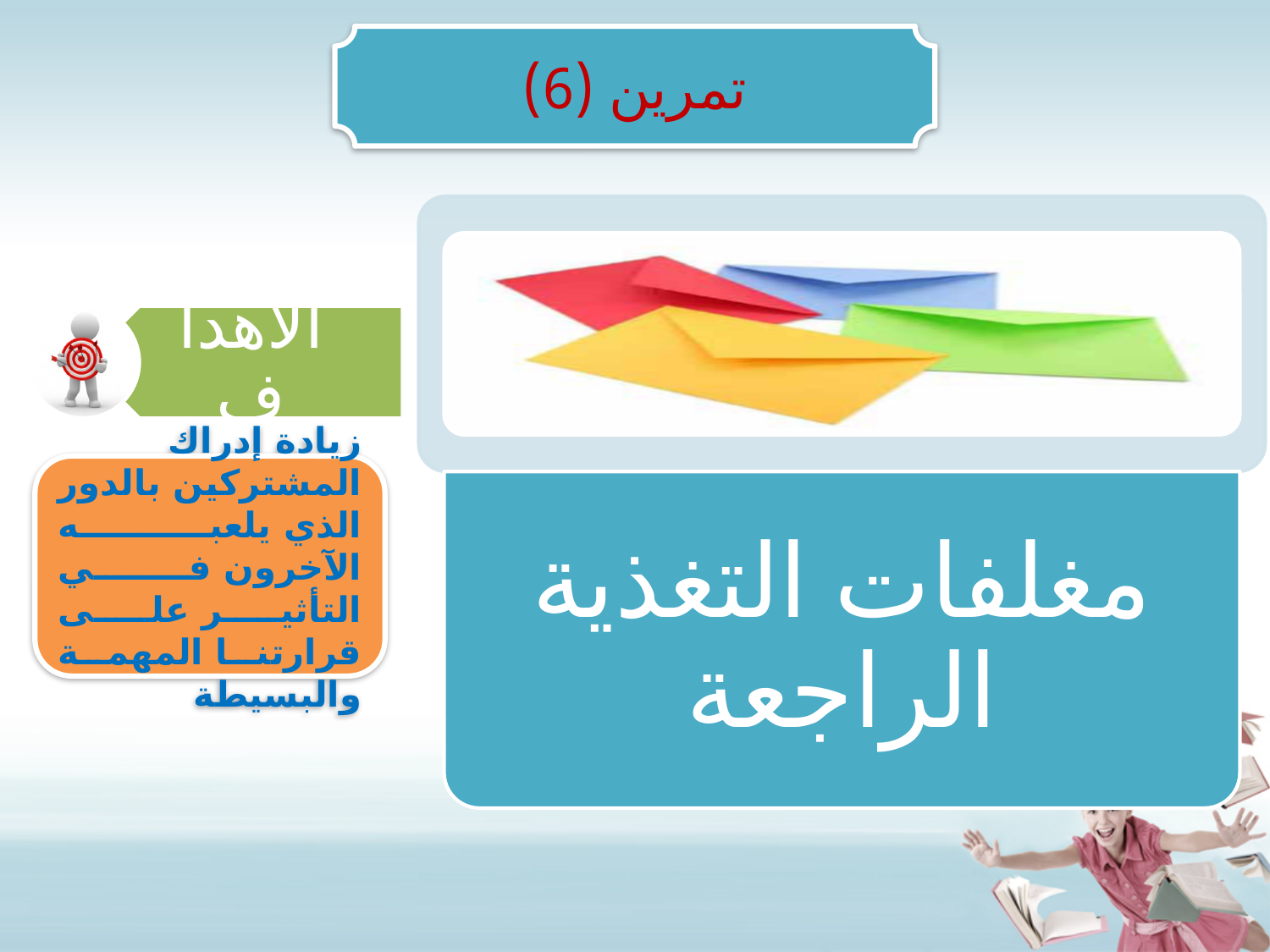

تمرين (6)
مغلفات التغذية الراجعة
الاهداف
زيادة إدراك المشتركين بالدور الذي يلعبه الآخرون في التأثير على قرارتنا المهمة والبسيطة